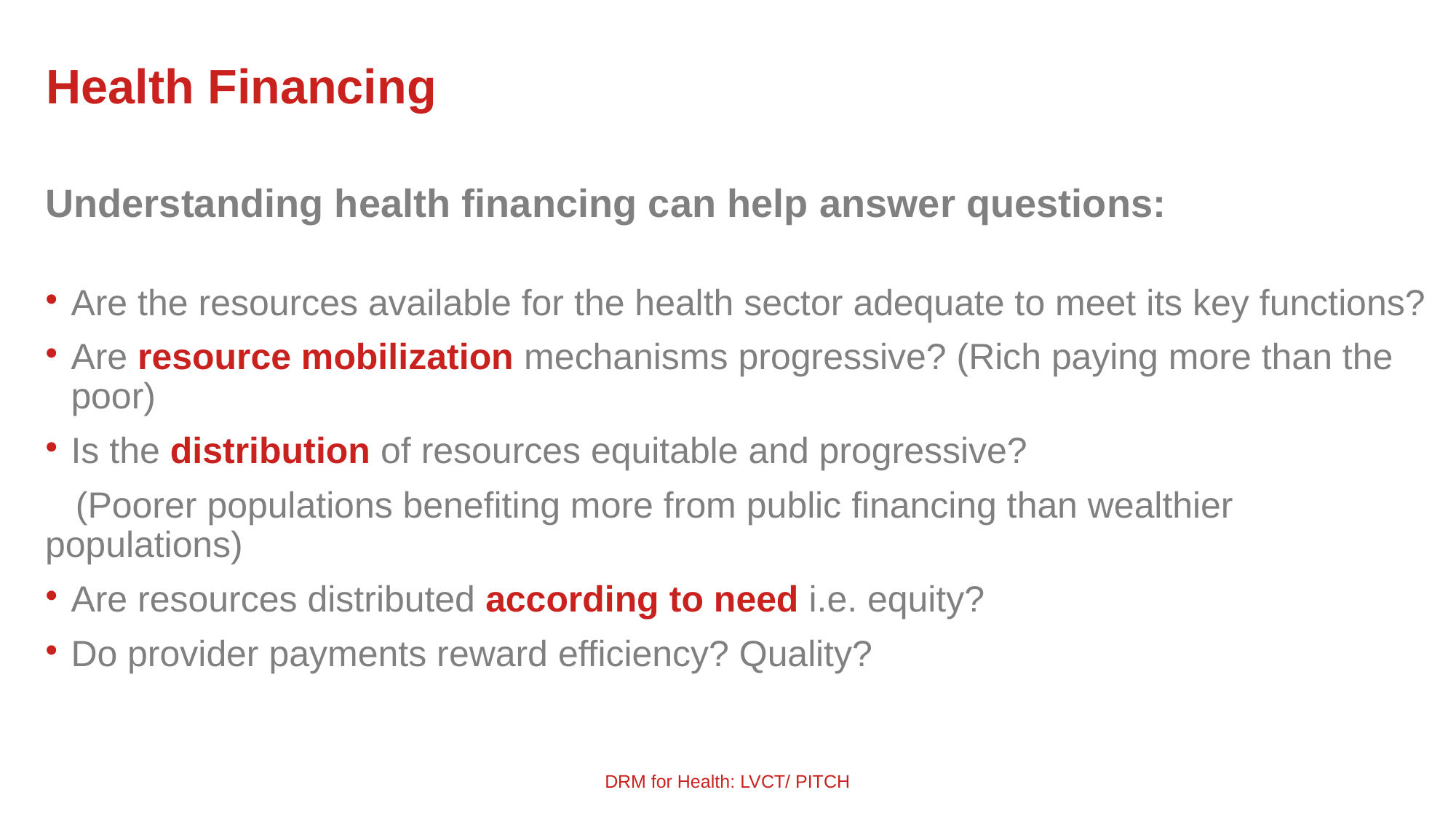

Health Financing
Understanding health financing can help answer questions:

Are the resources available for the health sector adequate to meet its key functions?
Are resource mobilization mechanisms progressive? (Rich paying more than the poor)
Is the distribution of resources equitable and progressive?
   (Poorer populations benefiting more from public financing than wealthier  populations)
Are resources distributed according to need i.e. equity?
Do provider payments reward efficiency? Quality?